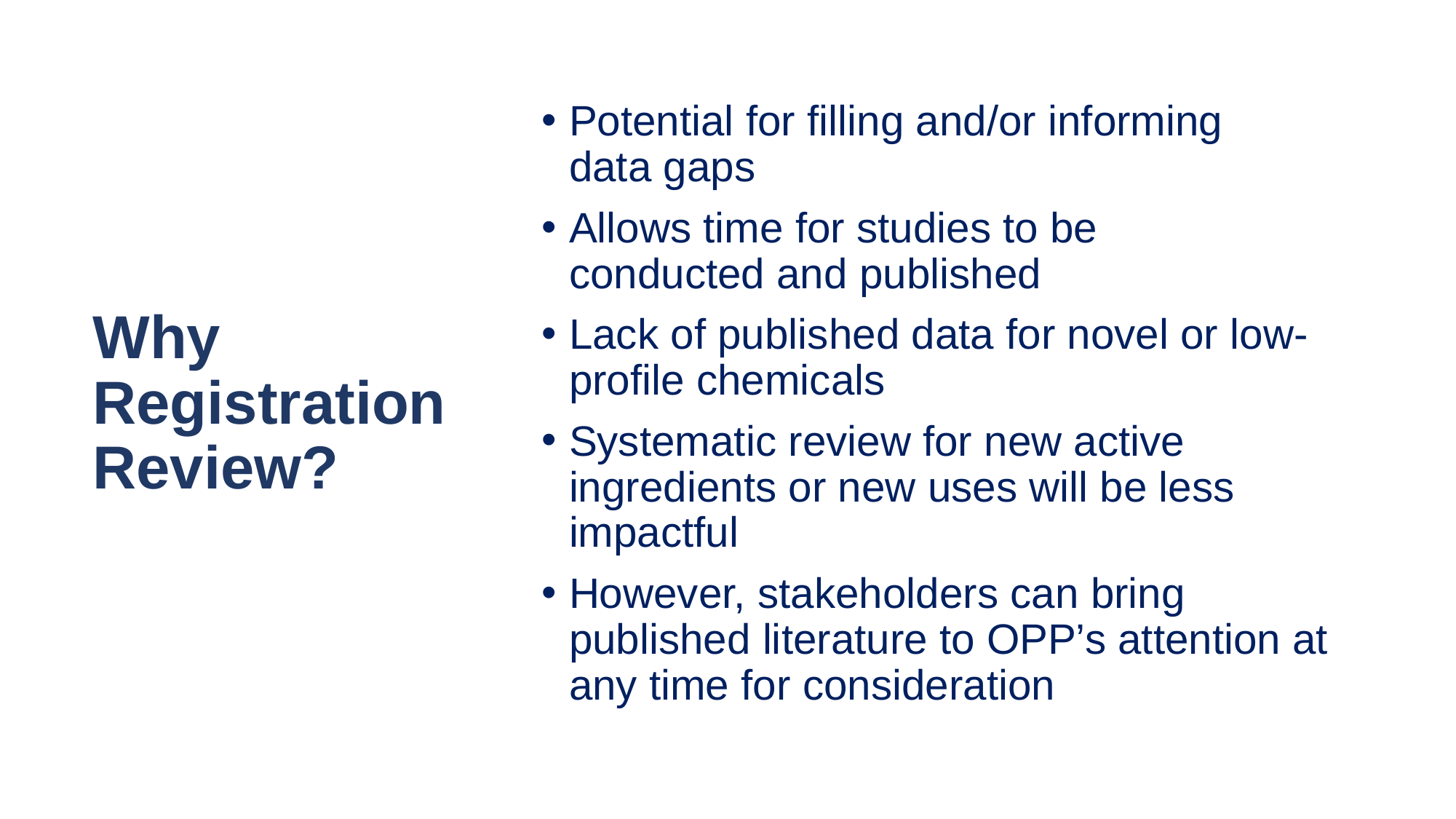

Potential for filling and/or informing data gaps​
Allows time for studies to be conducted and published​
Lack of published data for novel or low-profile chemicals​
Systematic review for new active ingredients or new uses will be less impactful​
However, stakeholders can bring published literature to OPP’s attention at any time for consideration​
# Why Registration Review?